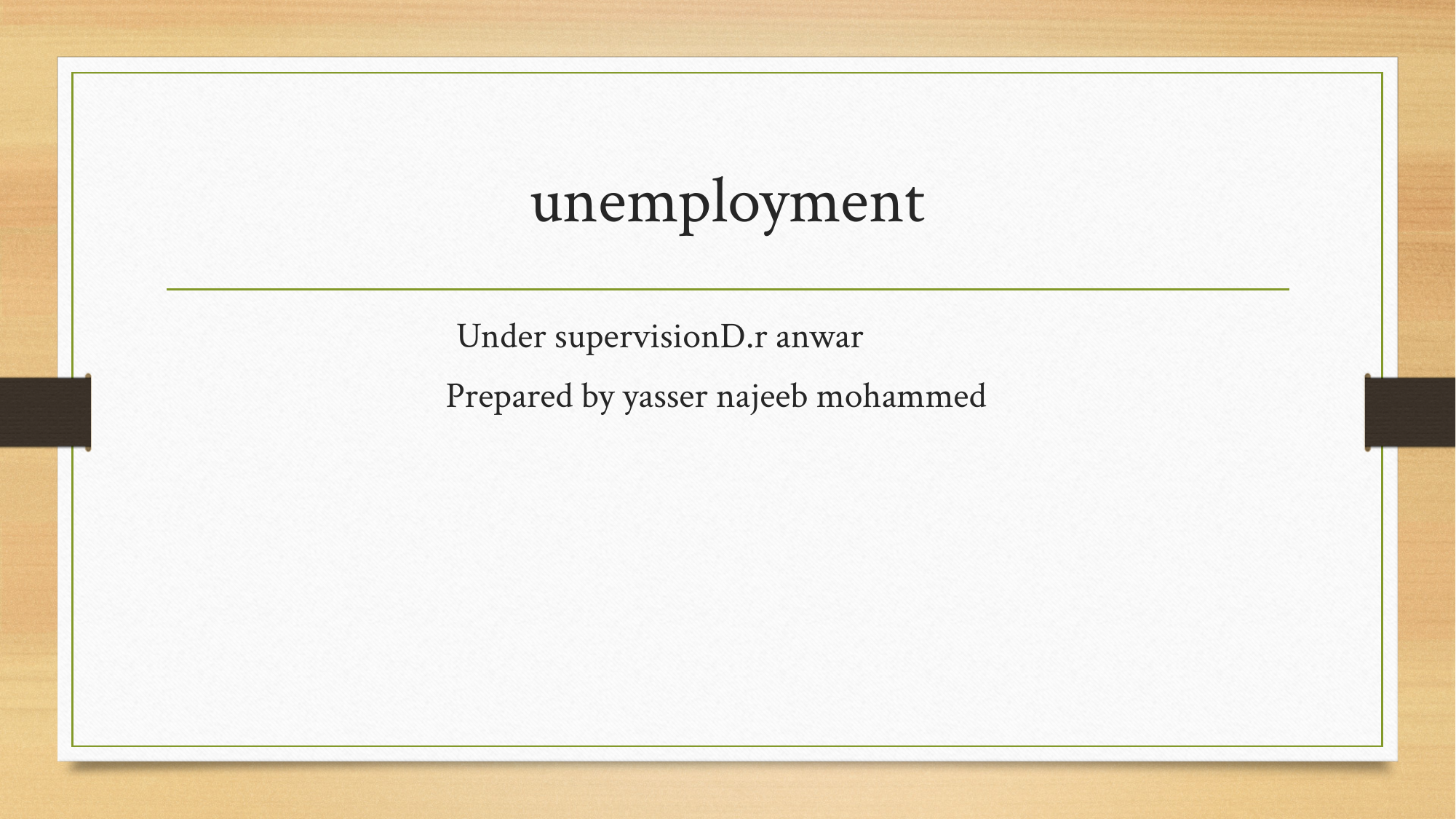

# unemployment
             Under supervisionD.r anwar
Prepared by yasser najeeb mohammed